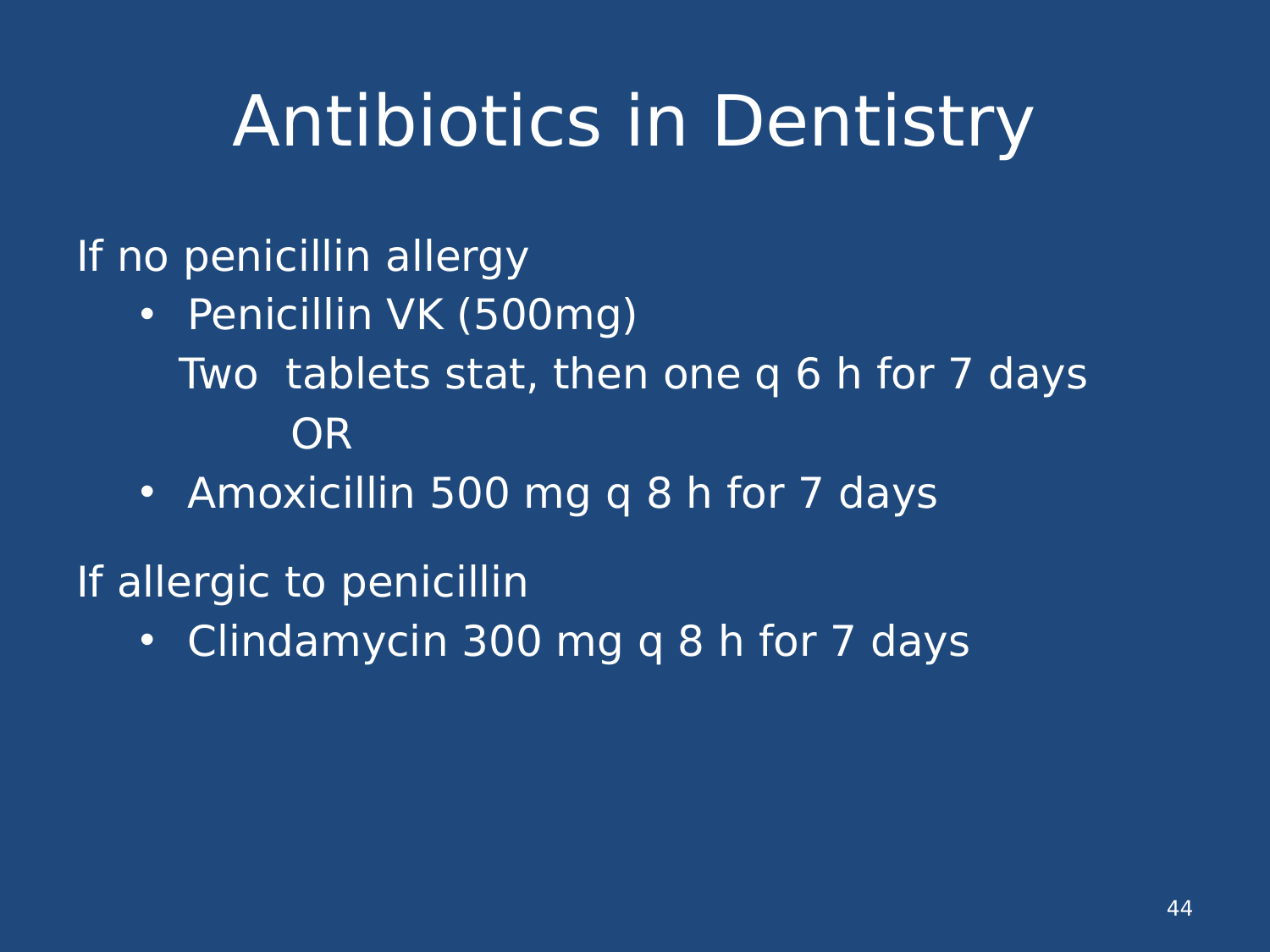

# Antibiotics in Dentistry
If no penicillin allergy
Penicillin VK (500mg)
	Two  tablets stat, then one q 6 h for 7 days
OR
Amoxicillin 500 mg q 8 h for 7 days
If allergic to penicillin
Clindamycin 300 mg q 8 h for 7 days
44